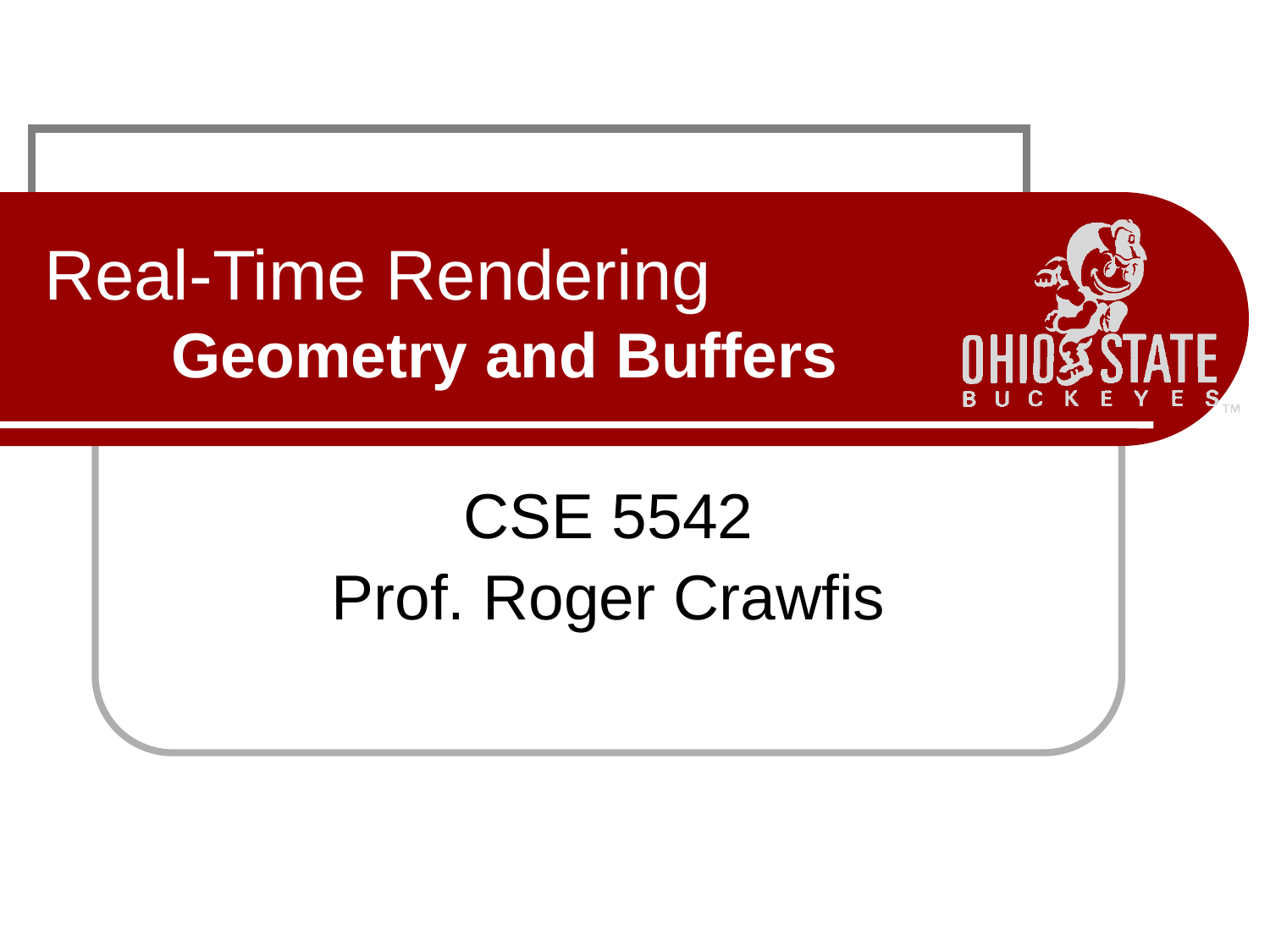

# Real-Time Rendering Geometry and Buffers
CSE 5542
Prof. Roger Crawfis